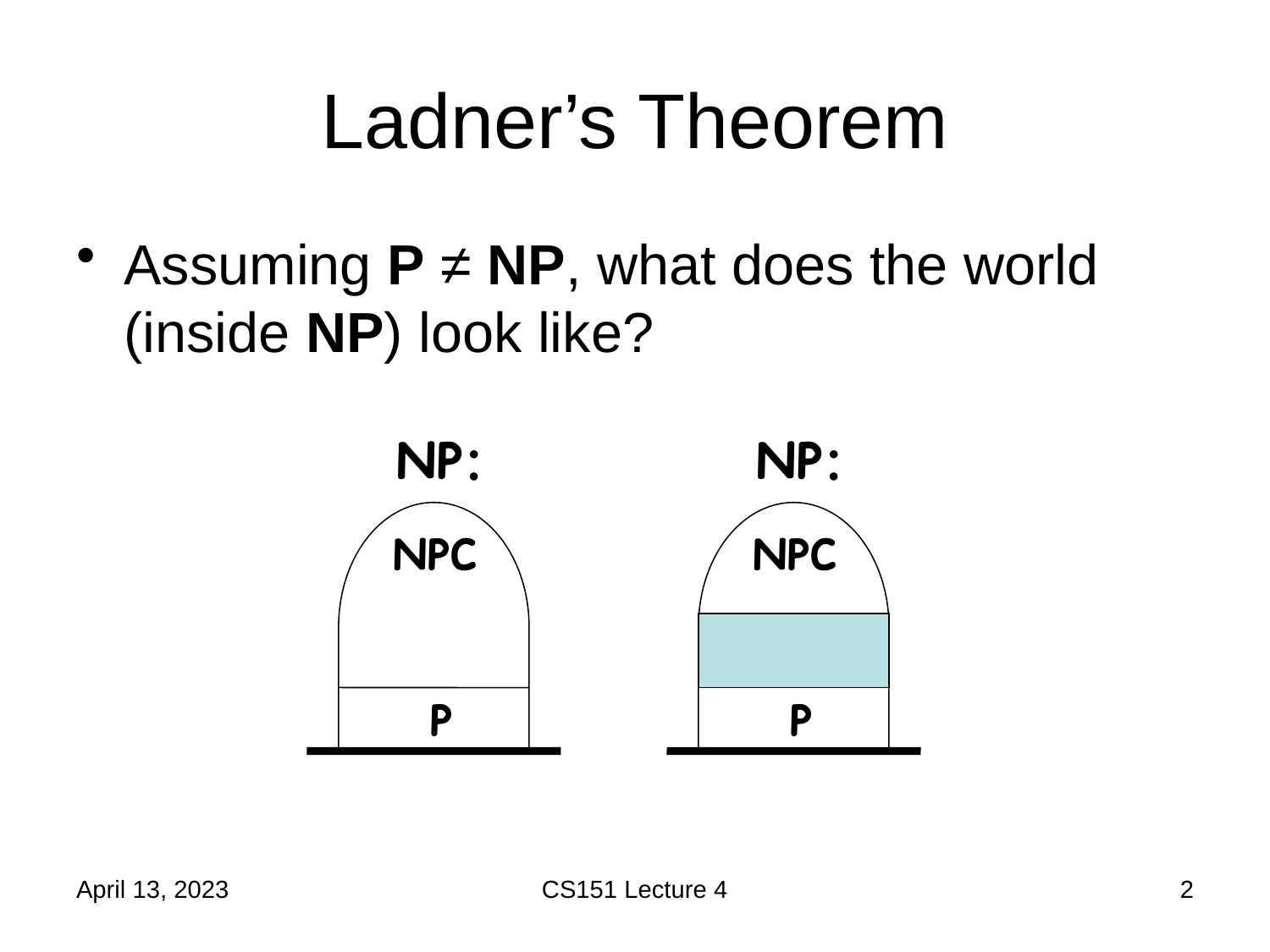

# Ladner’s Theorem
Assuming P ≠ NP, what does the world (inside NP) look like?

NP:
NP:
NPC
NPC

P
P

April 13, 2023
CS151 Lecture 4
2